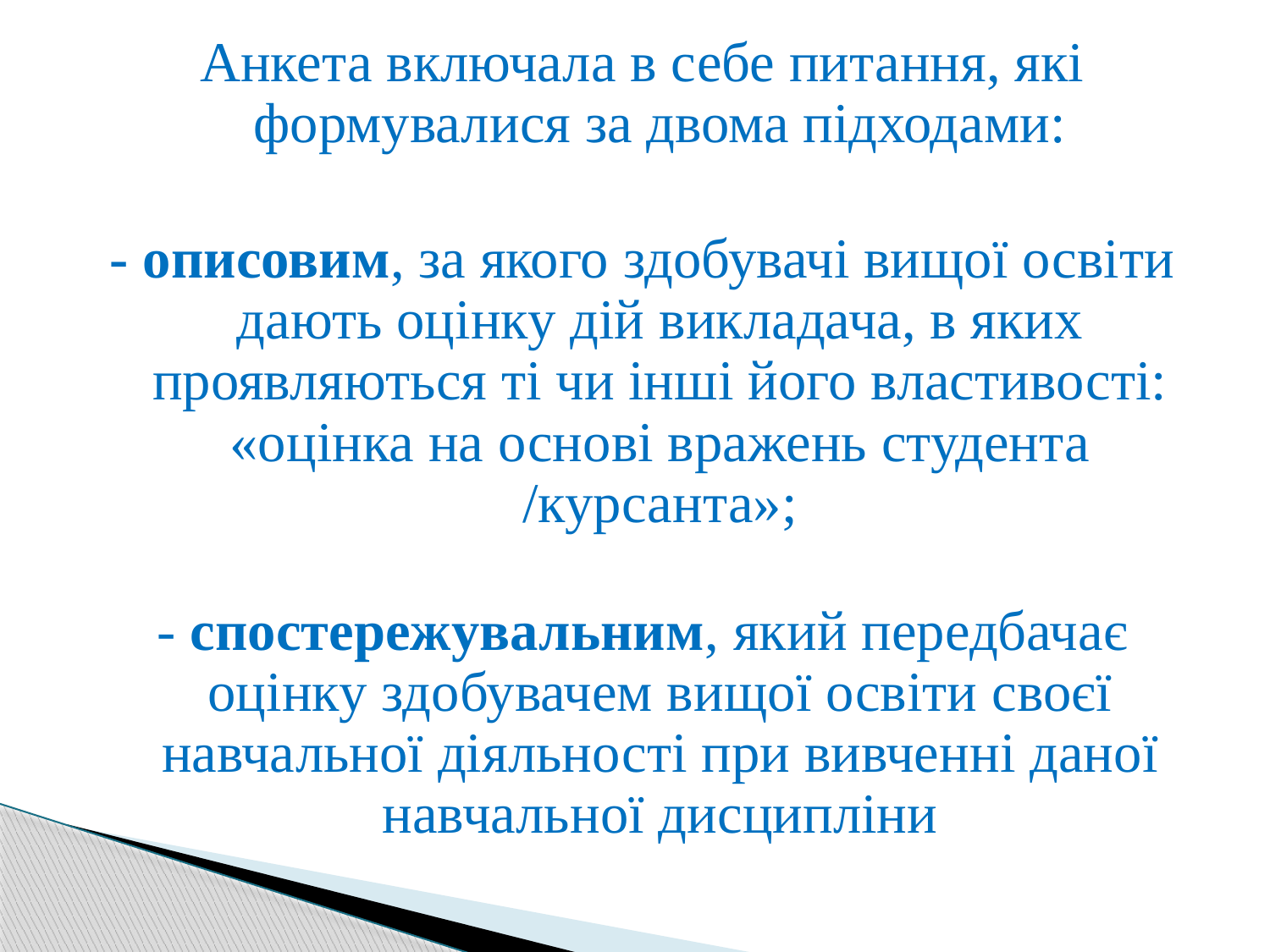

Анкета включала в себе питання, які формувалися за двома підходами:

- описовим, за якого здобувачі вищої освіти дають оцінку дій викладача, в яких проявляються ті чи інші його властивості: «оцінка на основі вражень студента /курсанта»;

- спостережувальним, який передбачає оцінку здобувачем вищої освіти своєї навчальної діяльності при вивченні даної навчальної дисципліни